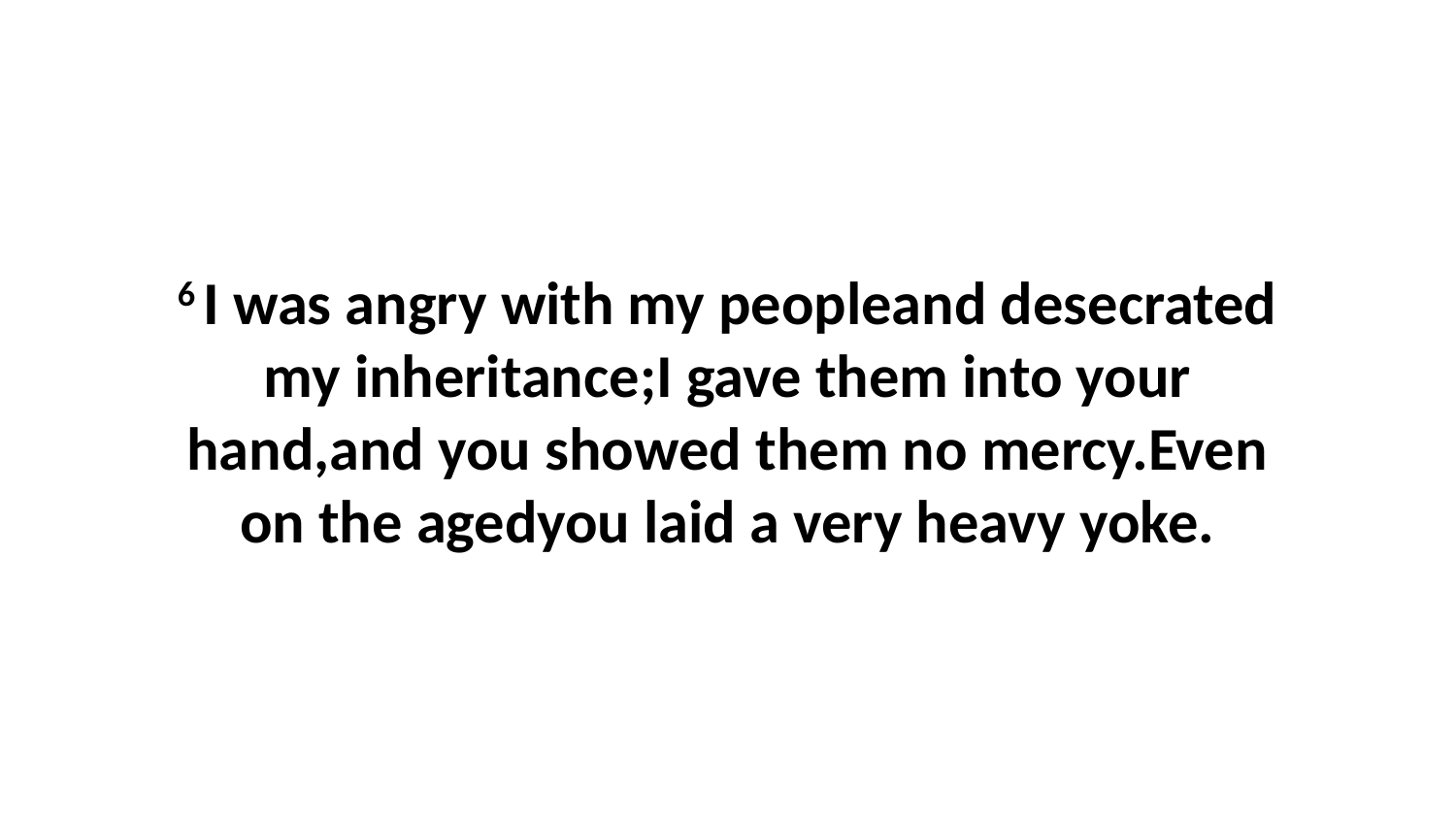

6 I was angry with my peopleand desecrated my inheritance;I gave them into your hand,and you showed them no mercy.Even on the agedyou laid a very heavy yoke.